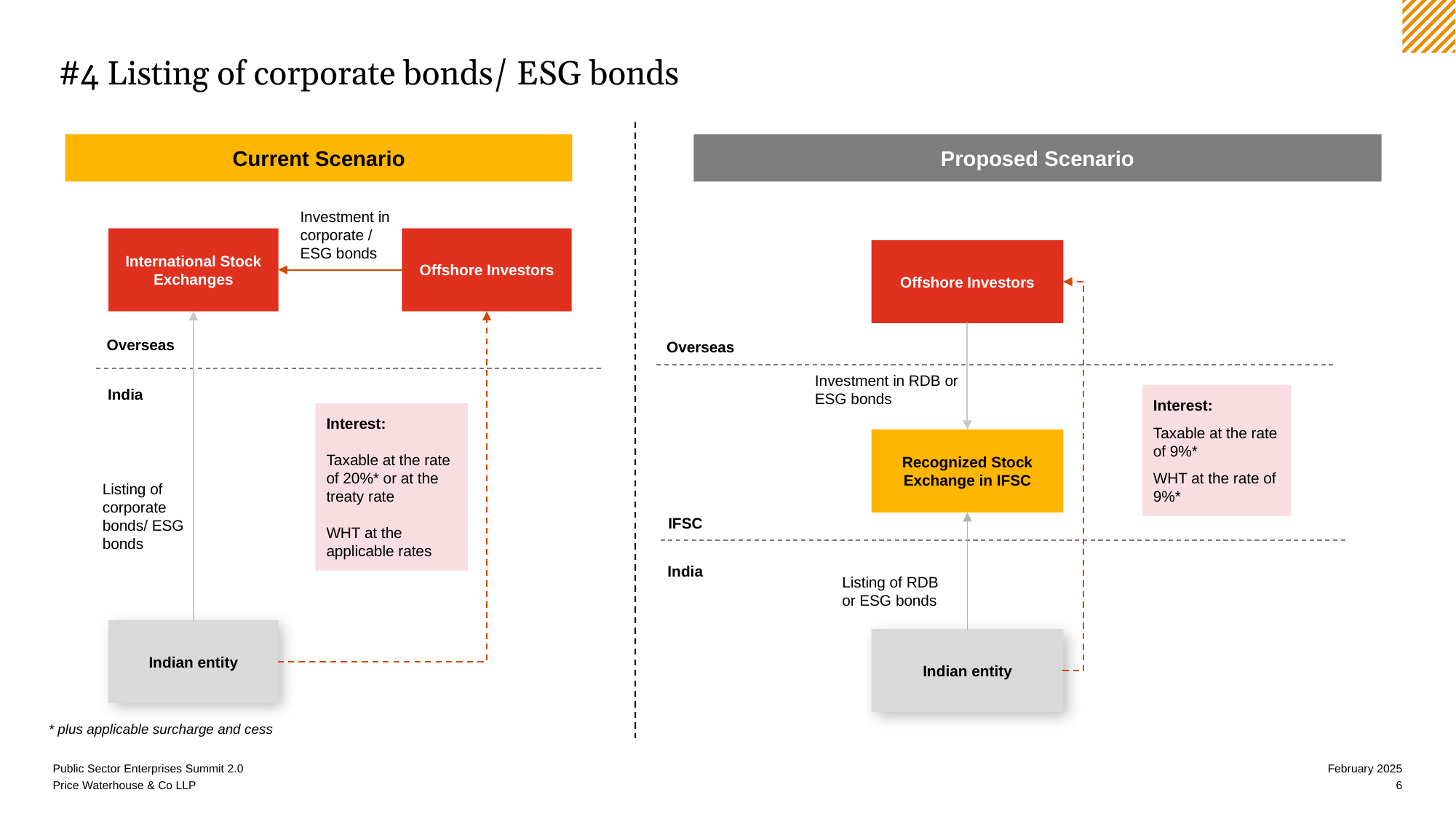

# #4 Listing of corporate bonds/ ESG bonds
Current Scenario
Proposed Scenario
Investment in corporate / ESG bonds
International Stock Exchanges
Offshore Investors
Offshore Investors
Overseas
Overseas
Investment in RDB or ESG bonds
India
Interest:
Taxable at the rate of 9%*
WHT at the rate of 9%*
Interest:

Taxable at the rate of 20%* or at the treaty rate

WHT at the applicable rates
Recognized Stock Exchange in IFSC
Listing of corporate bonds/ ESG bonds
IFSC
India
Listing of RDB or ESG bonds
Indian entity
Indian entity
* plus applicable surcharge and cess

Public Sector Enterprises Summit 2.0
February 2025
6